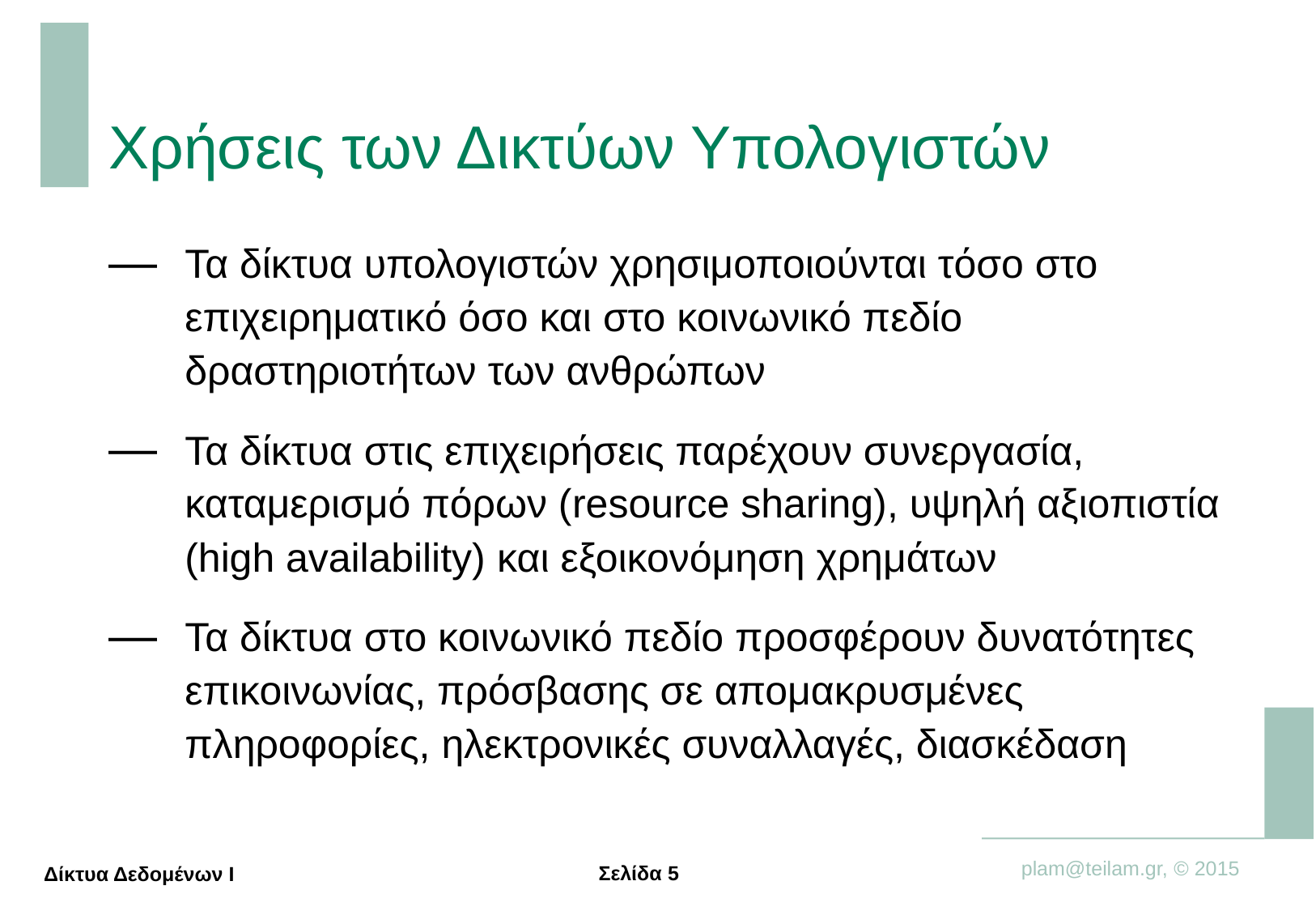

# Χρήσεις των Δικτύων Υπολογιστών
Τα δίκτυα υπολογιστών χρησιμοποιούνται τόσο στο επιχειρηματικό όσο και στο κοινωνικό πεδίο δραστηριοτήτων των ανθρώπων
Τα δίκτυα στις επιχειρήσεις παρέχουν συνεργασία, καταμερισμό πόρων (resource sharing), υψηλή αξιοπιστία (high availability) και εξοικονόμηση χρημάτων
Τα δίκτυα στο κοινωνικό πεδίο προσφέρουν δυνατότητες επικοινωνίας, πρόσβασης σε απομακρυσμένες πληροφορίες, ηλεκτρονικές συναλλαγές, διασκέδαση